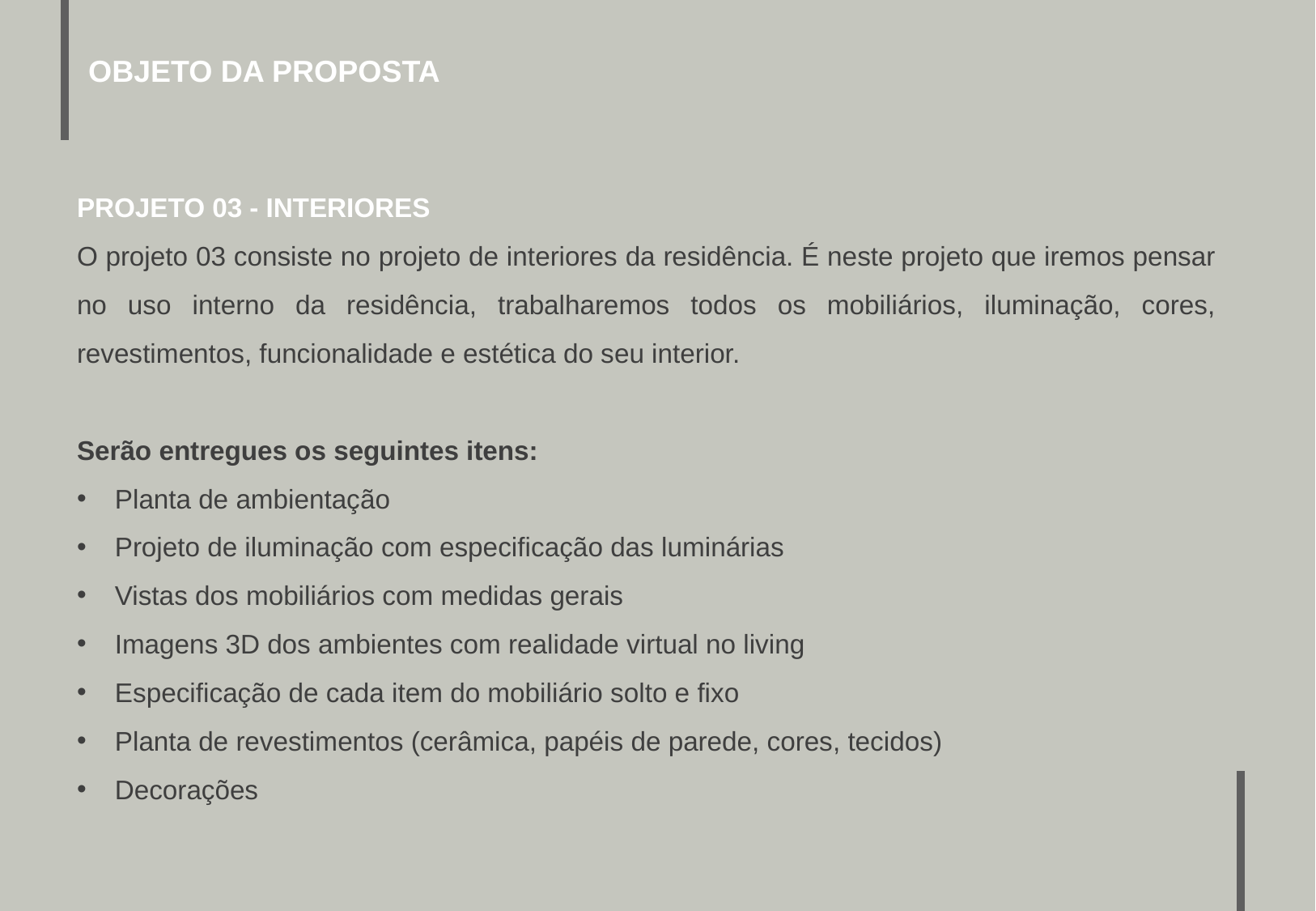

OBJETO DA PROPOSTA
PROJETO 03 - INTERIORES
O projeto 03 consiste no projeto de interiores da residência. É neste projeto que iremos pensar no uso interno da residência, trabalharemos todos os mobiliários, iluminação, cores, revestimentos, funcionalidade e estética do seu interior.

Serão entregues os seguintes itens:
Planta de ambientação
Projeto de iluminação com especificação das luminárias
Vistas dos mobiliários com medidas gerais
Imagens 3D dos ambientes com realidade virtual no living
Especificação de cada item do mobiliário solto e fixo
Planta de revestimentos (cerâmica, papéis de parede, cores, tecidos)
Decorações